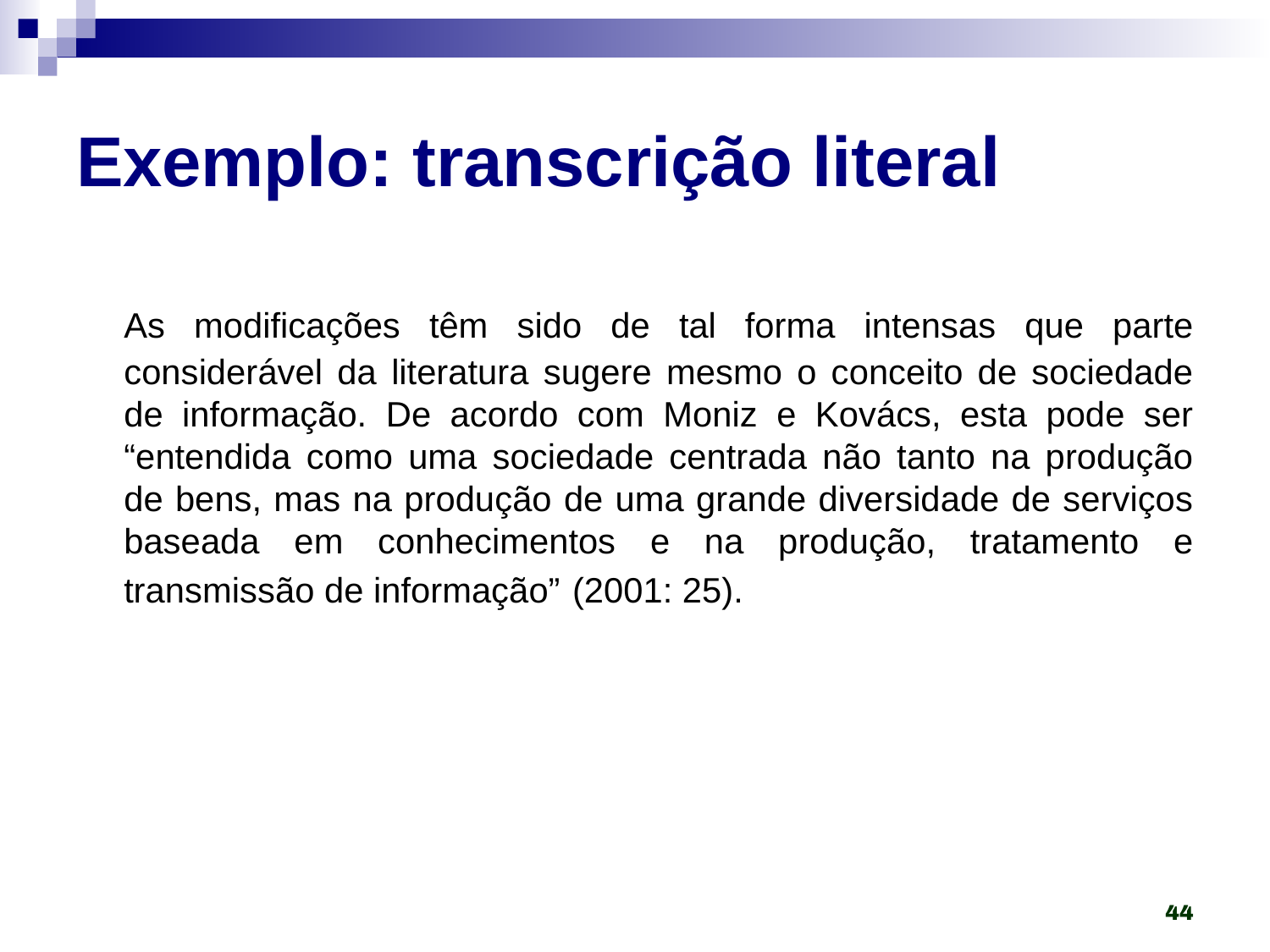

# Exemplo: transcrição literal
	As modificações têm sido de tal forma intensas que parte considerável da literatura sugere mesmo o conceito de sociedade de informação. De acordo com Moniz e Kovács, esta pode ser “entendida como uma sociedade centrada não tanto na produção de bens, mas na produção de uma grande diversidade de serviços baseada em conhecimentos e na produção, tratamento e transmissão de informação” (2001: 25).
44